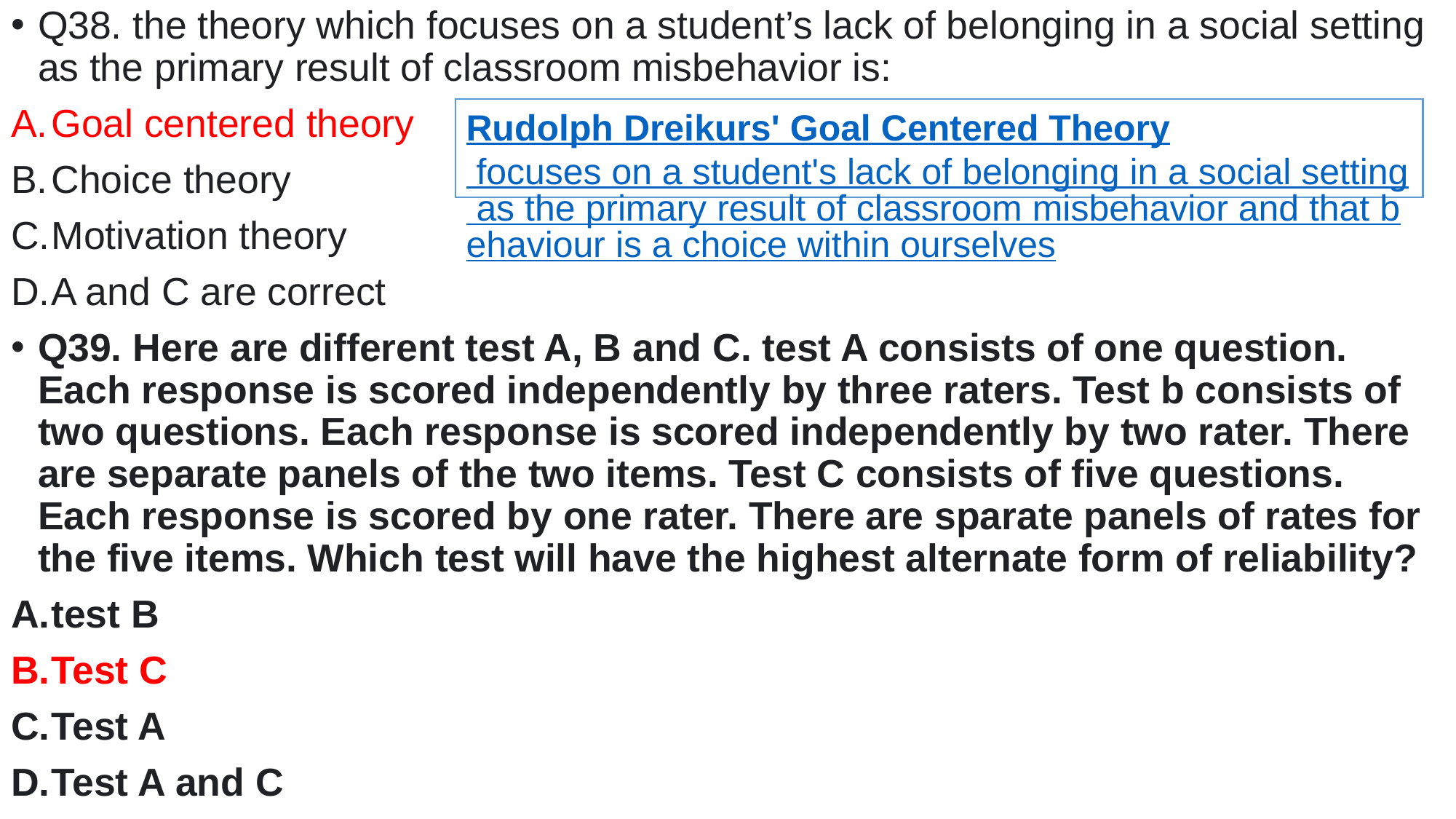

Q38. the theory which focuses on a student’s lack of belonging in a social setting as the primary result of classroom misbehavior is:
Goal centered theory
Choice theory
Motivation theory
A and C are correct
Q39. Here are different test A, B and C. test A consists of one question. Each response is scored independently by three raters. Test b consists of two questions. Each response is scored independently by two rater. There are separate panels of the two items. Test C consists of five questions. Each response is scored by one rater. There are sparate panels of rates for the five items. Which test will have the highest alternate form of reliability?
test B
Test C
Test A
Test A and C

Rudolph Dreikurs' Goal Centered Theory focuses on a student's lack of belonging in a social setting as the primary result of classroom misbehavior and that behaviour is a choice within ourselves